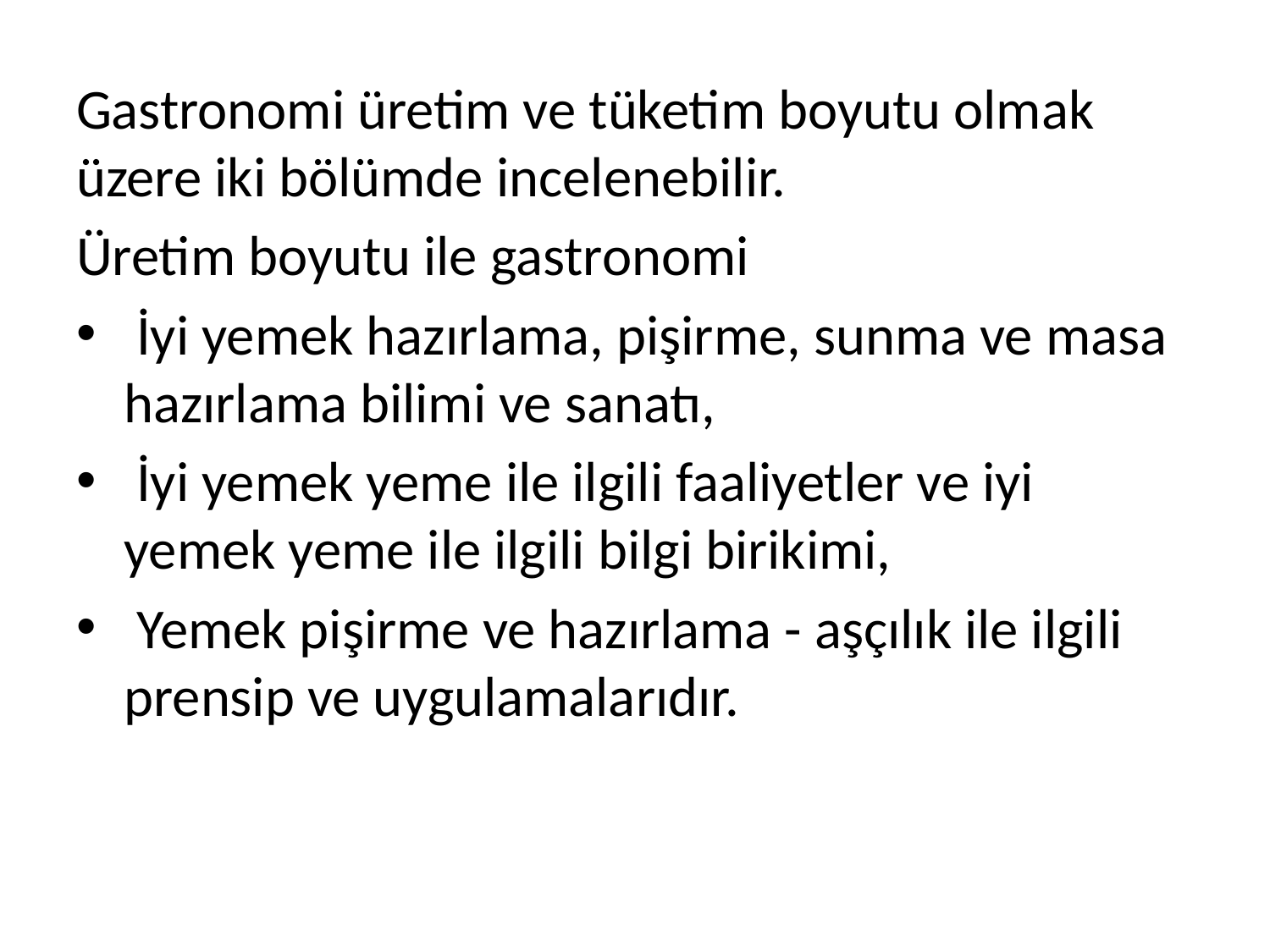

Gastronomi üretim ve tüketim boyutu olmak üzere iki bölümde incelenebilir.
Üretim boyutu ile gastronomi
 İyi yemek hazırlama, pişirme, sunma ve masa hazırlama bilimi ve sanatı,
 İyi yemek yeme ile ilgili faaliyetler ve iyi yemek yeme ile ilgili bilgi birikimi,
 Yemek pişirme ve hazırlama - aşçılık ile ilgili prensip ve uygulamalarıdır.